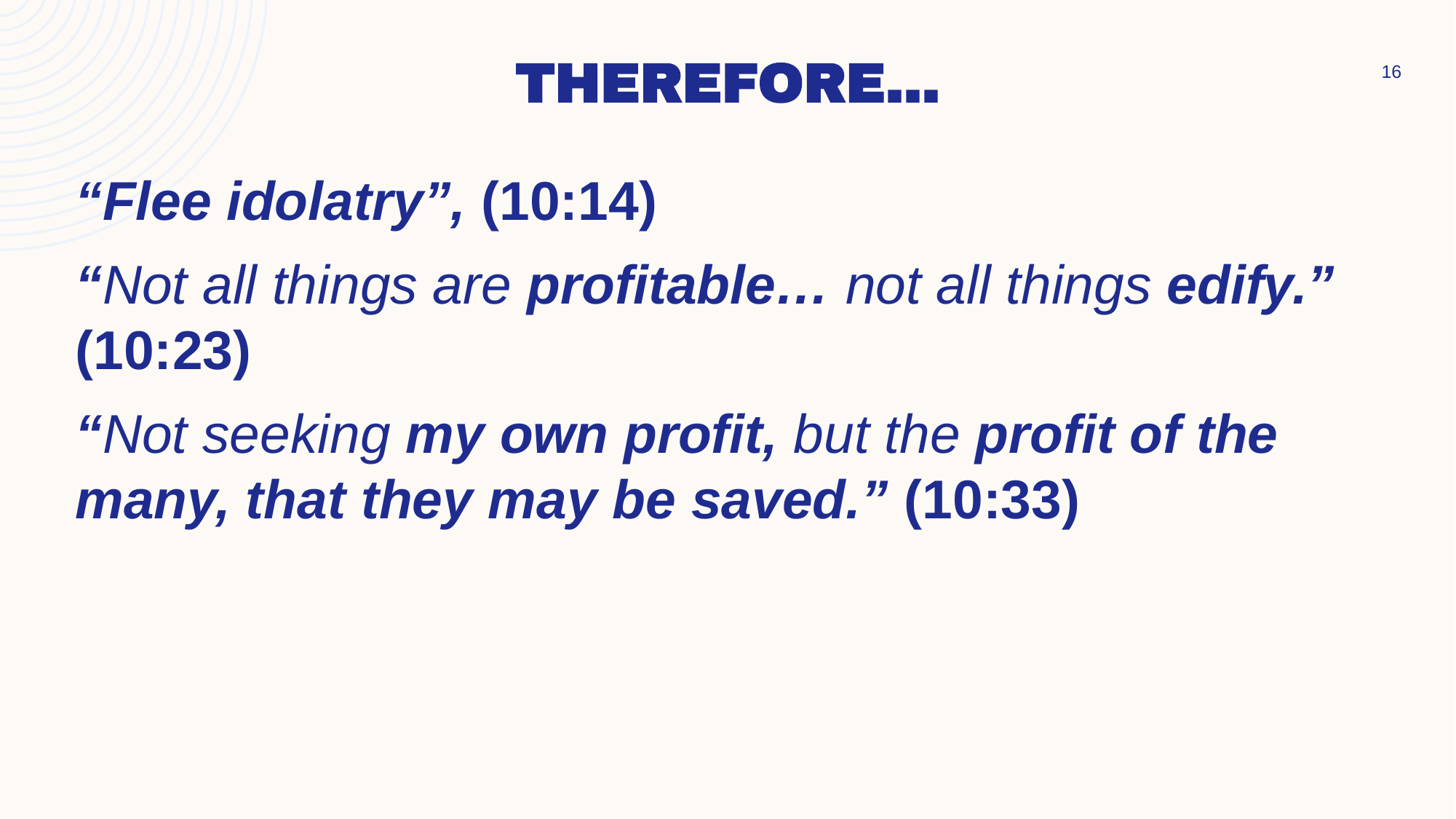

# Therefore…
16
“Flee idolatry”, (10:14)
“Not all things are profitable… not all things edify.” (10:23)
“Not seeking my own profit, but the profit of the many, that they may be saved.” (10:33)